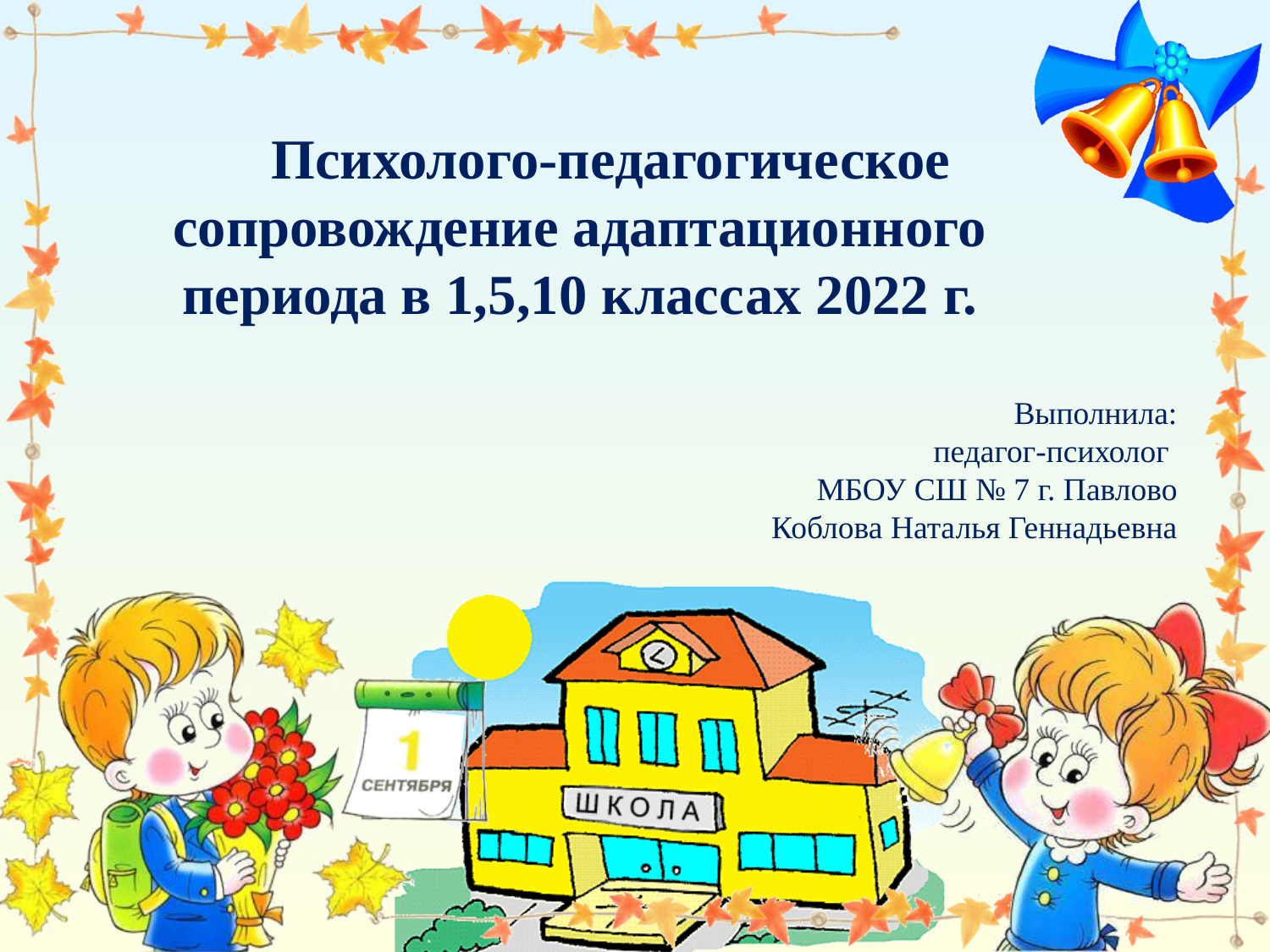

Психолого-педагогическое сопровождение адаптационного периода в 1,5,10 классах 2022 г.
Выполнила:
педагог-психолог
МБОУ СШ № 7 г. Павлово
Коблова Наталья Геннадьевна